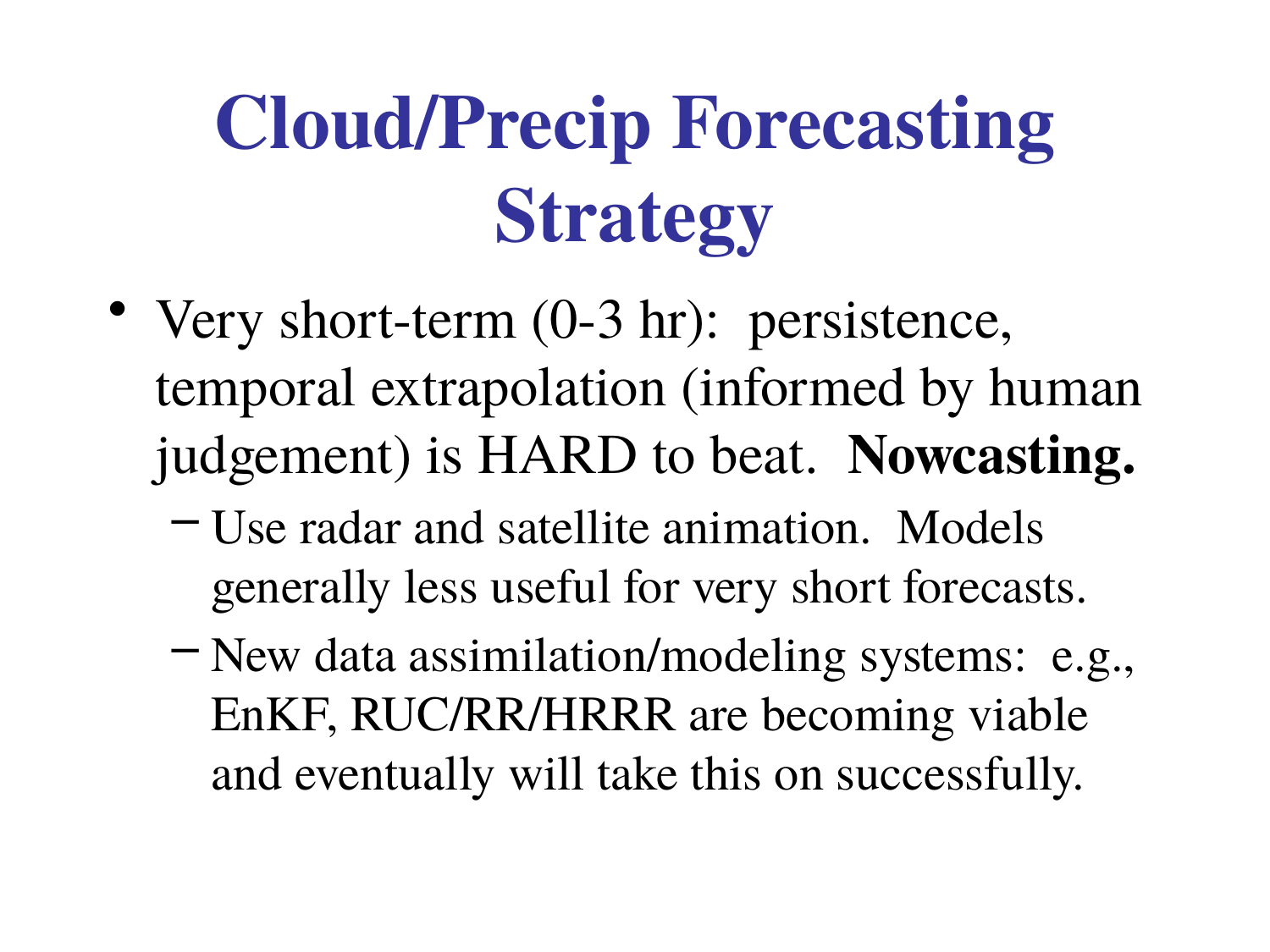

# Cloud/Precip Forecasting Strategy
Very short-term (0-3 hr):  persistence, temporal extrapolation (informed by human judgement) is HARD to beat.  Nowcasting.
Use radar and satellite animation.  Models generally less useful for very short forecasts.
New data assimilation/modeling systems:  e.g., EnKF, RUC/RR/HRRR are becoming viable and eventually will take this on successfully.